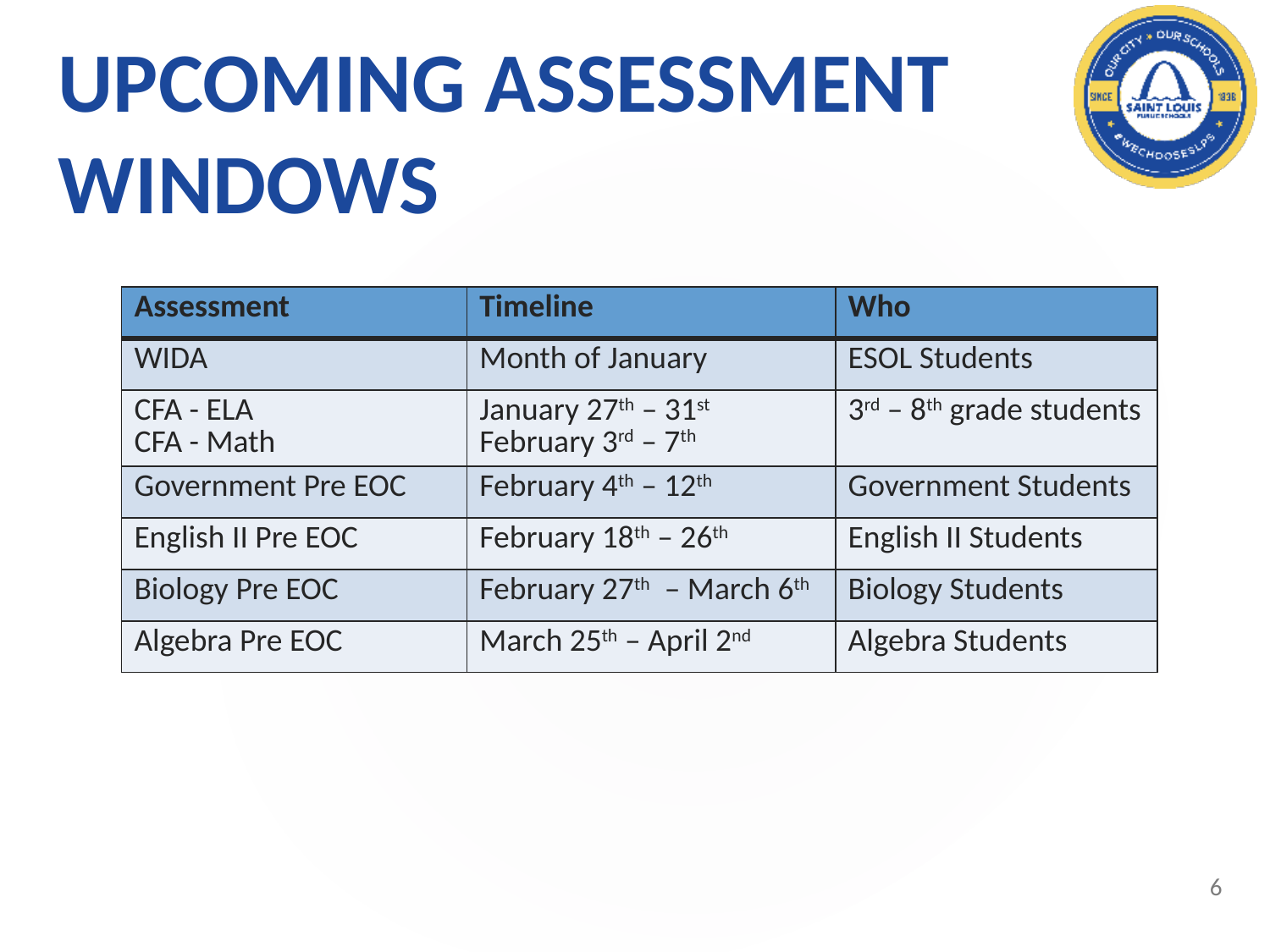

# UPCOMING ASSESSMENT WINDOWS
| Assessment | Timeline | Who |
| --- | --- | --- |
| WIDA | Month of January | ESOL Students |
| CFA - ELA CFA - Math | January 27th – 31st February 3rd – 7th | 3rd – 8th grade students |
| Government Pre EOC | February 4th – 12th | Government Students |
| English II Pre EOC | February 18th – 26th | English II Students |
| Biology Pre EOC | February 27th – March 6th | Biology Students |
| Algebra Pre EOC | March 25th – April 2nd | Algebra Students |
6